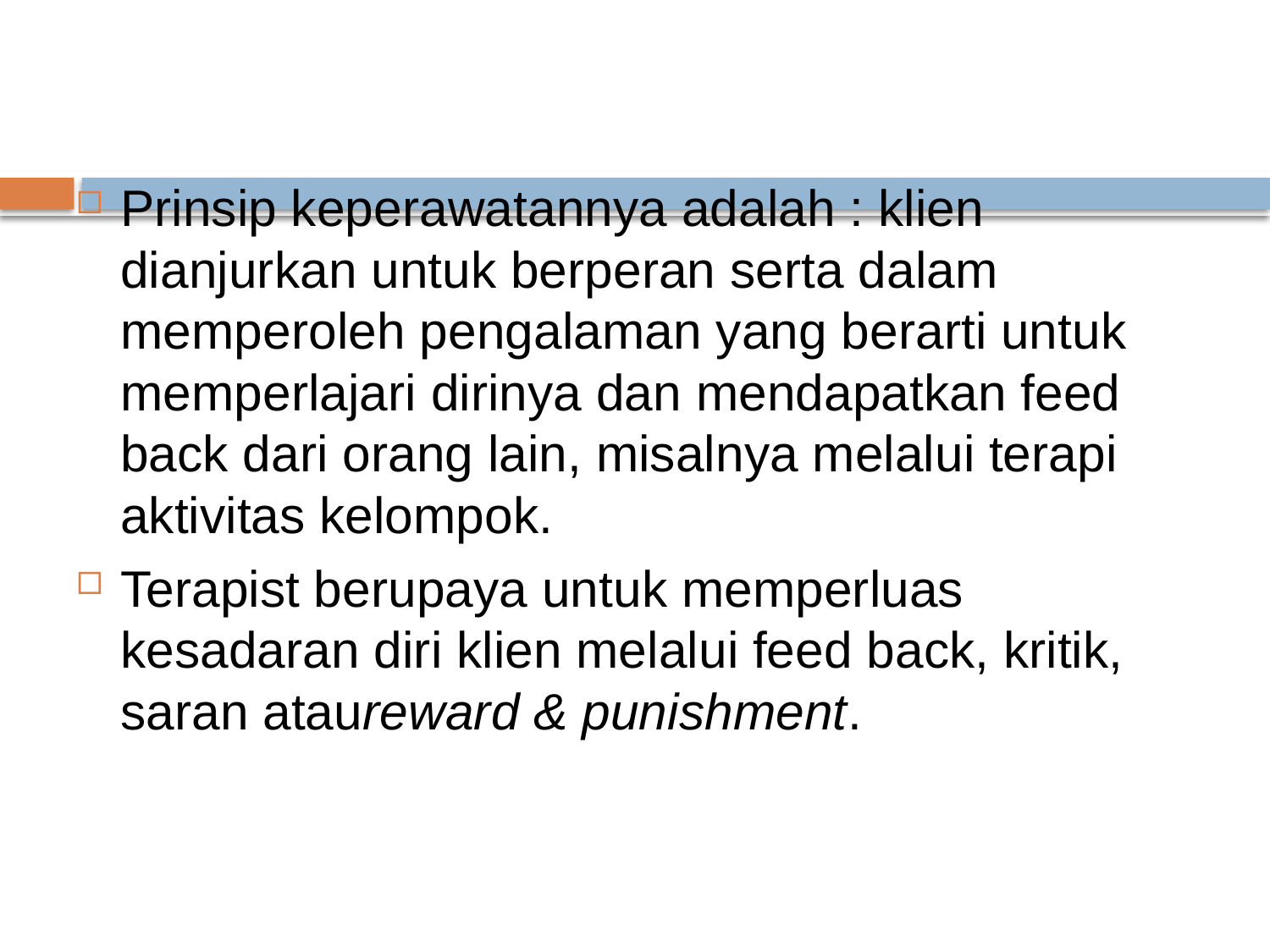

#
Prinsip keperawatannya adalah : klien dianjurkan untuk berperan serta dalam memperoleh pengalaman yang berarti untuk memperlajari dirinya dan mendapatkan feed back dari orang lain, misalnya melalui terapi aktivitas kelompok.
Terapist berupaya untuk memperluas kesadaran diri klien melalui feed back, kritik, saran ataureward & punishment.